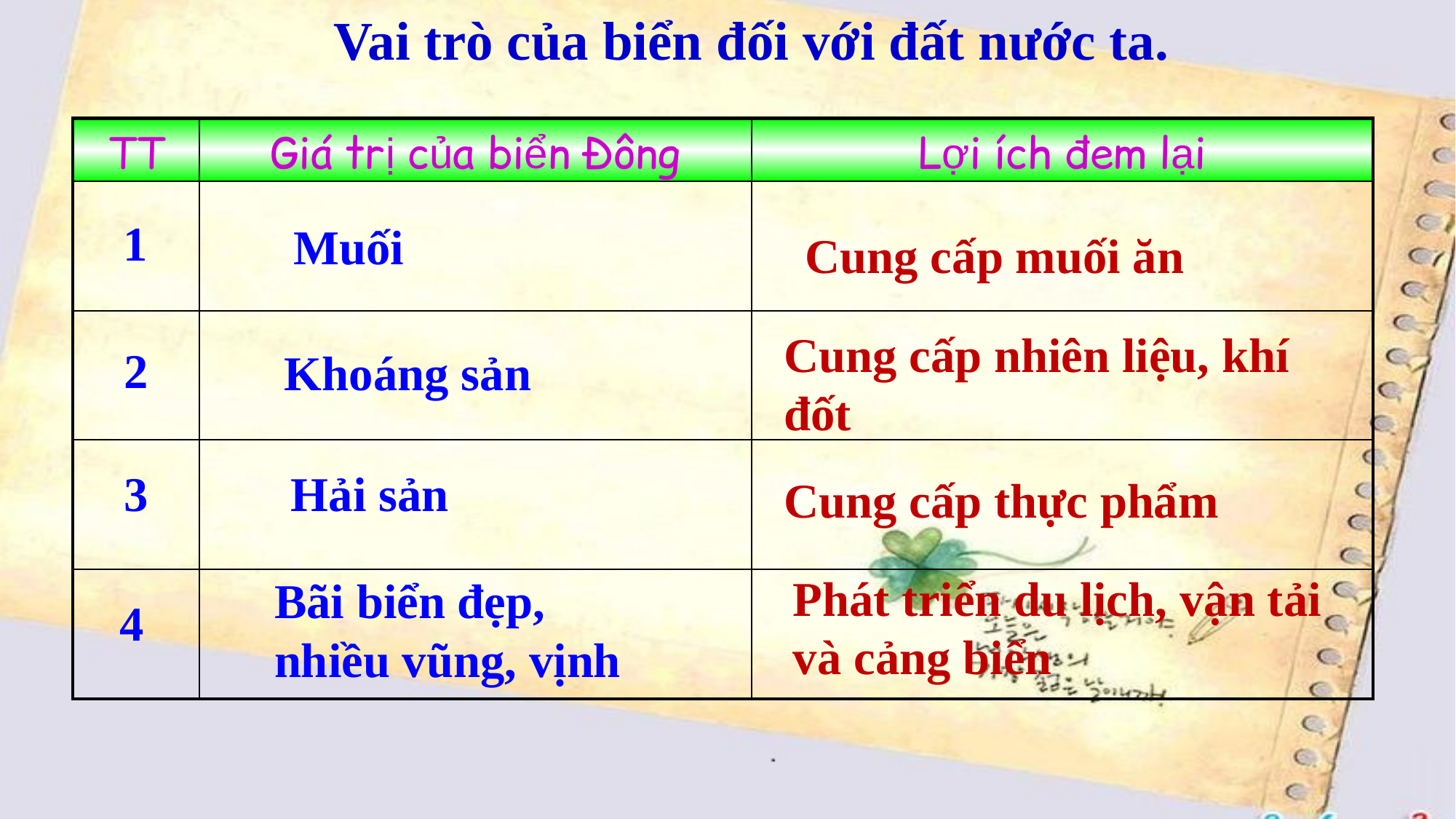

Vai trò của biển đối với đất nước ta.
| TT | Giá trị của biển Đông | Lợi ích đem lại |
| --- | --- | --- |
|  |  |  |
|  |  |  |
|  |  |  |
|  |  |  |
1
Muối
Cung cấp muối ăn
Cung cấp nhiên liệu, khí đốt
2
Khoáng sản
3
Hải sản
Cung cấp thực phẩm
Phát triển du lịch, vận tải và cảng biển
Bãi biển đẹp, nhiều vũng, vịnh
4